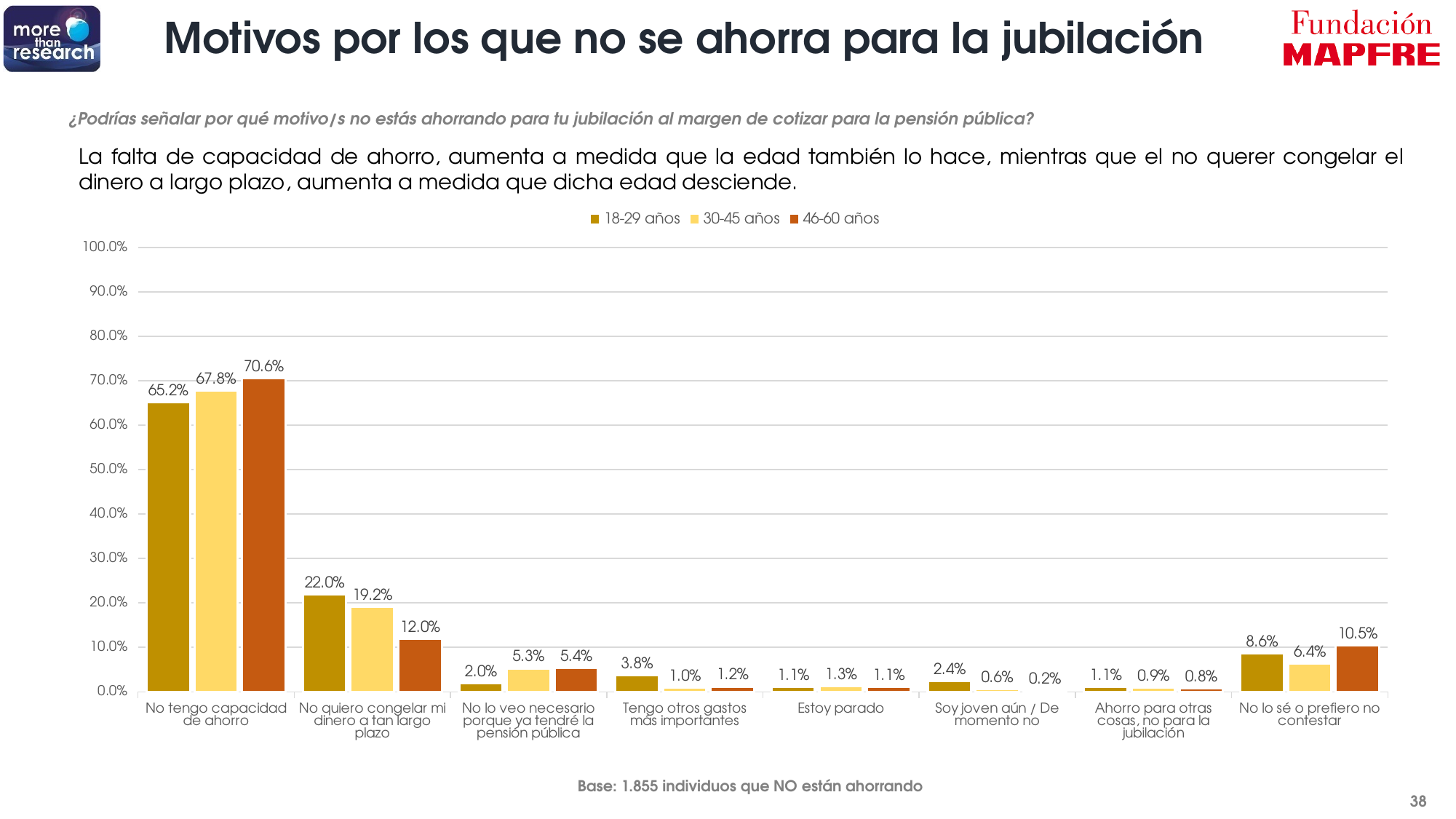

Motivos por los que no se ahorra para la jubilación
¿Podrías señalar por qué motivo/s no estás ahorrando para tu jubilación al margen de cotizar para la pensión pública?
La falta de capacidad de ahorro, aumenta a medida que la edad también lo hace, mientras que el no querer congelar el dinero a largo plazo, aumenta a medida que dicha edad desciende.

### Chart

| Category | 18-29 años | 30-45 años | 46-60 años |
|---|---|---|---|
| No tengo capacidad de ahorro | 0.652 | 0.678 | 0.706 |
| No quiero congelar mi dinero a tan largo plazo | 0.22 | 0.192 | 0.12 |
| No lo veo necesario porque ya tendré la pensión pública | 0.02 | 0.053 | 0.054 |
| Tengo otros gastos más importantes | 0.038 | 0.01 | 0.012 |
| Estoy parado | 0.011 | 0.013 | 0.011 |
| Soy joven aún / De momento no | 0.024 | 0.006 | 0.002 |
| Ahorro para otras cosas, no para la jubilación | 0.011 | 0.009 | 0.008 |
| No lo sé o prefiero no contestar | 0.086 | 0.064 | 0.105 |
Base: 1.855 individuos que NO están ahorrando
38